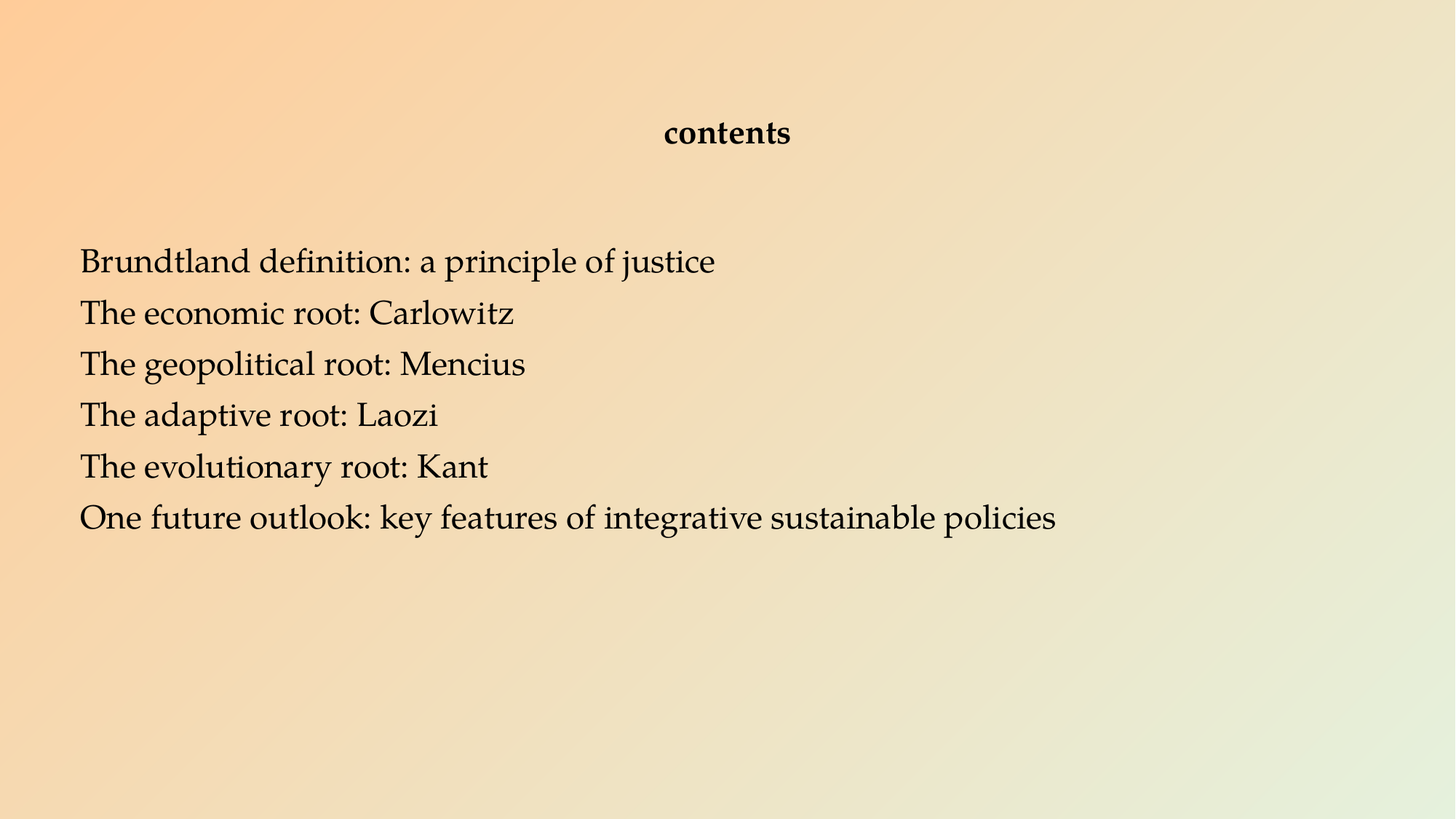

# contents

Brundtland definition: a principle of justice
The economic root: Carlowitz
The geopolitical root: Mencius
The adaptive root: Laozi
The evolutionary root: Kant
One future outlook: key features of integrative sustainable policies